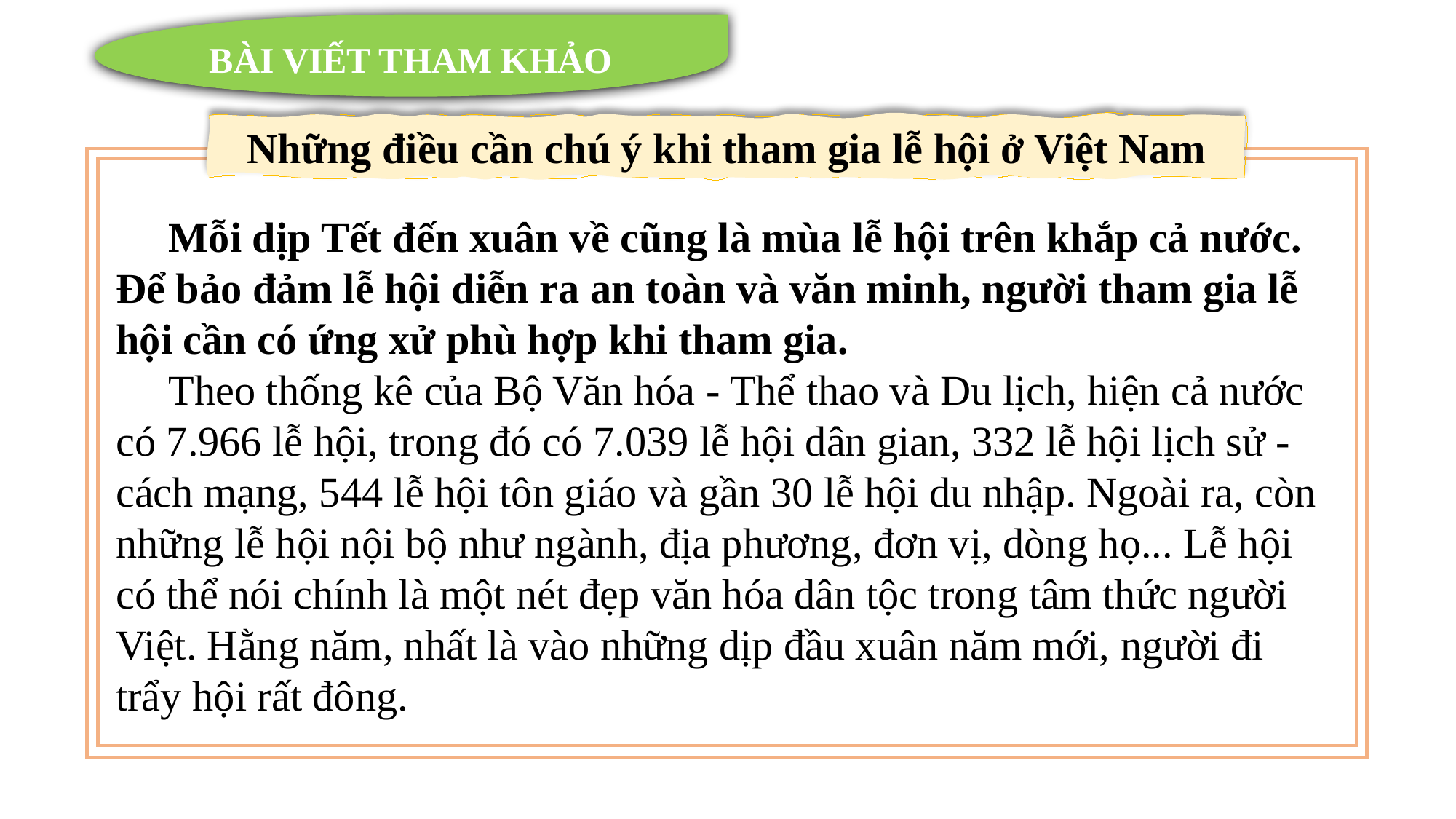

BÀI VIẾT THAM KHẢO
Những điều cần chú ý khi tham gia lễ hội ở Việt Nam

     Mỗi dịp Tết đến xuân về cũng là mùa lễ hội trên khắp cả nước. Để bảo đảm lễ hội diễn ra an toàn và văn minh, người tham gia lễ hội cần có ứng xử phù hợp khi tham gia.
     Theo thống kê của Bộ Văn hóa - Thể thao và Du lịch, hiện cả nước có 7.966 lễ hội, trong đó có 7.039 lễ hội dân gian, 332 lễ hội lịch sử - cách mạng, 544 lễ hội tôn giáo và gần 30 lễ hội du nhập. Ngoài ra, còn những lễ hội nội bộ như ngành, địa phương, đơn vị, dòng họ... Lễ hội có thể nói chính là một nét đẹp văn hóa dân tộc trong tâm thức người Việt. Hằng năm, nhất là vào những dịp đầu xuân năm mới, người đi trẩy hội rất đông.